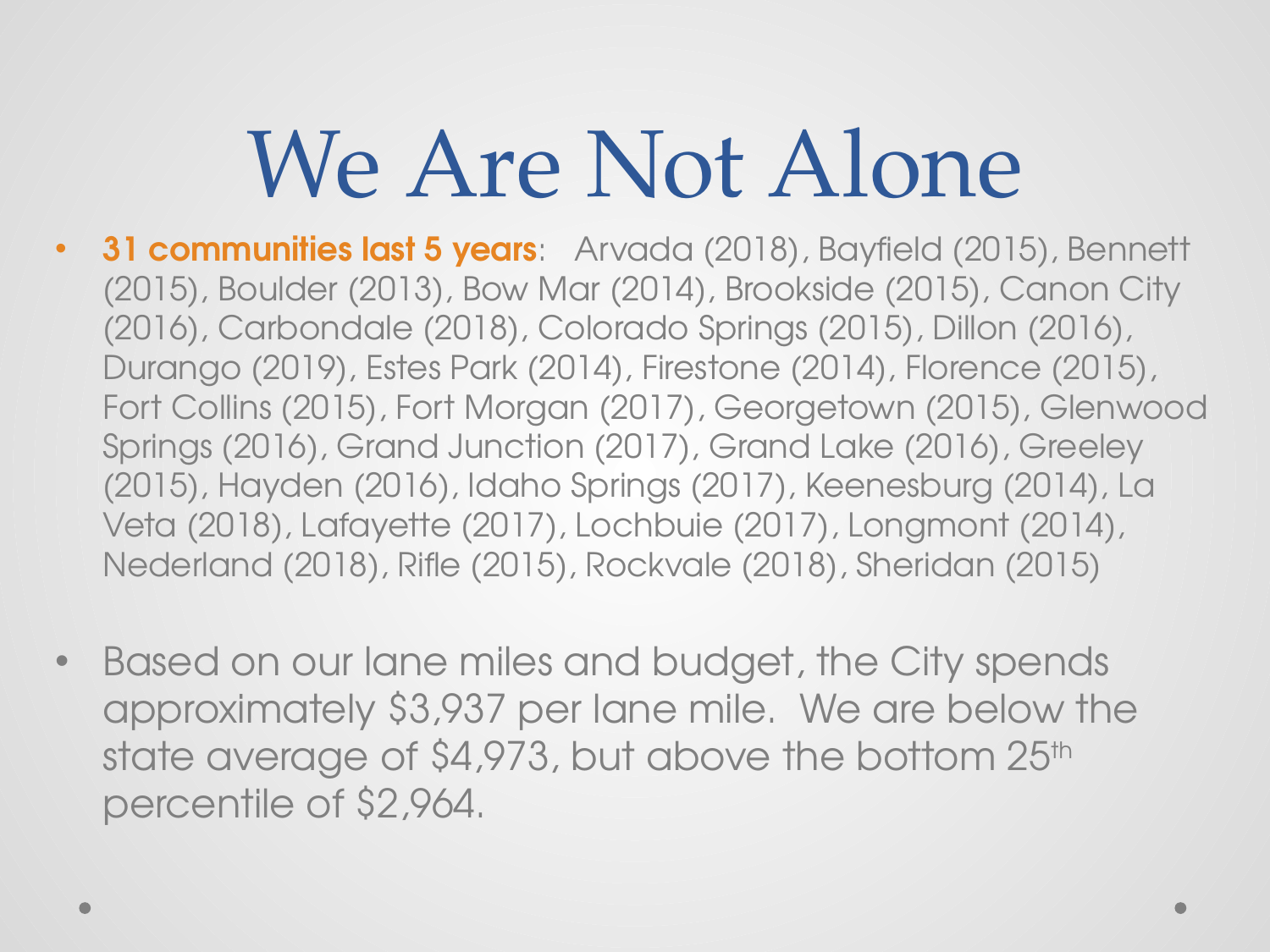

# We Are Not Alone
31 communities last 5 years:   Arvada (2018), Bayfield (2015), Bennett (2015), Boulder (2013), Bow Mar (2014), Brookside (2015), Canon City (2016), Carbondale (2018), Colorado Springs (2015), Dillon (2016), Durango (2019), Estes Park (2014), Firestone (2014), Florence (2015), Fort Collins (2015), Fort Morgan (2017), Georgetown (2015), Glenwood Springs (2016), Grand Junction (2017), Grand Lake (2016), Greeley (2015), Hayden (2016), Idaho Springs (2017), Keenesburg (2014), La Veta (2018), Lafayette (2017), Lochbuie (2017), Longmont (2014), Nederland (2018), Rifle (2015), Rockvale (2018), Sheridan (2015)

Based on our lane miles and budget, the City spends approximately $3,937 per lane mile.  We are below the state average of $4,973, but above the bottom 25th percentile of $2,964.